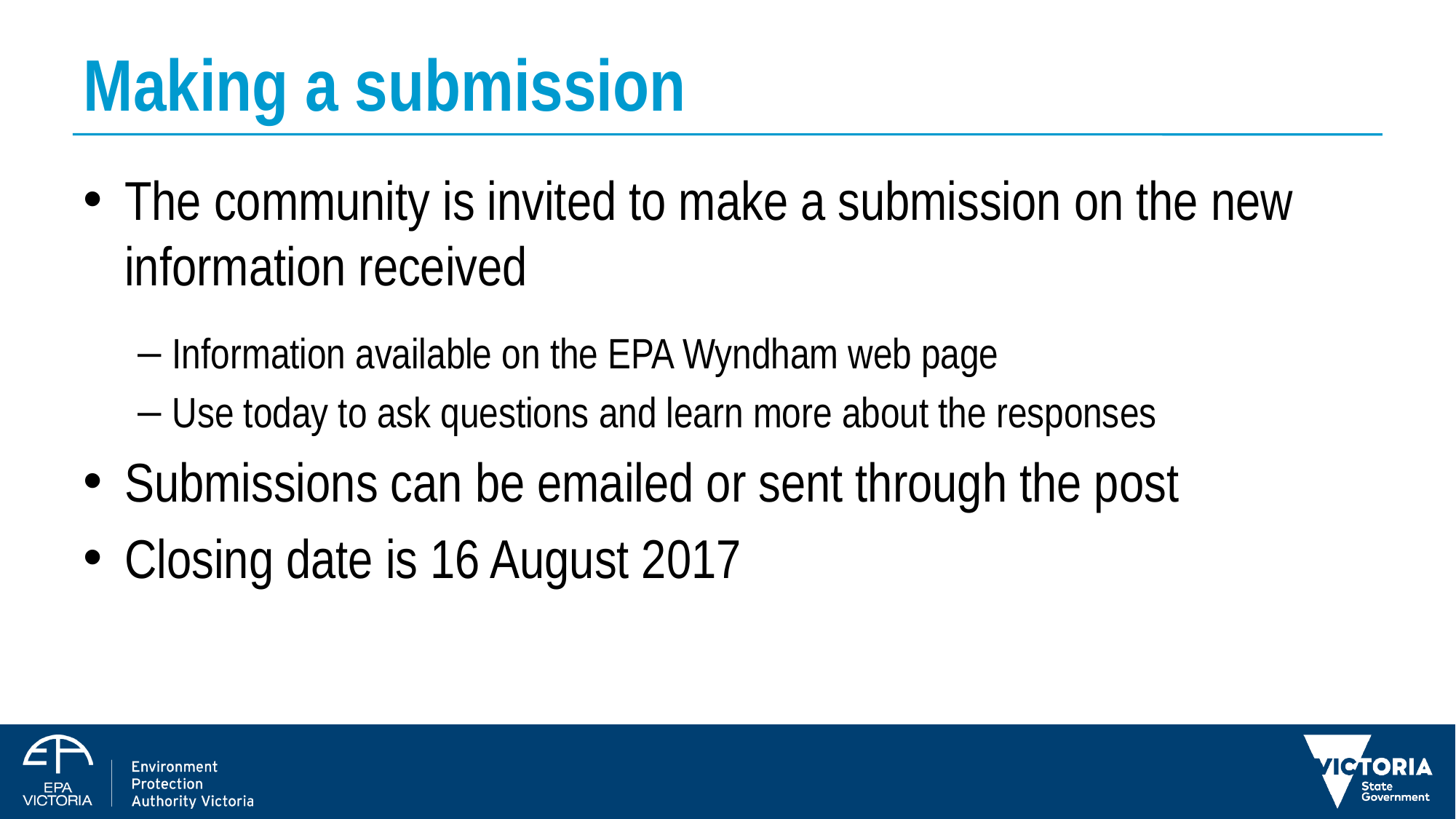

# Making a submission
The community is invited to make a submission on the new information received

Information available on the EPA Wyndham web page
Use today to ask questions and learn more about the responses
Submissions can be emailed or sent through the post
Closing date is 16 August 2017